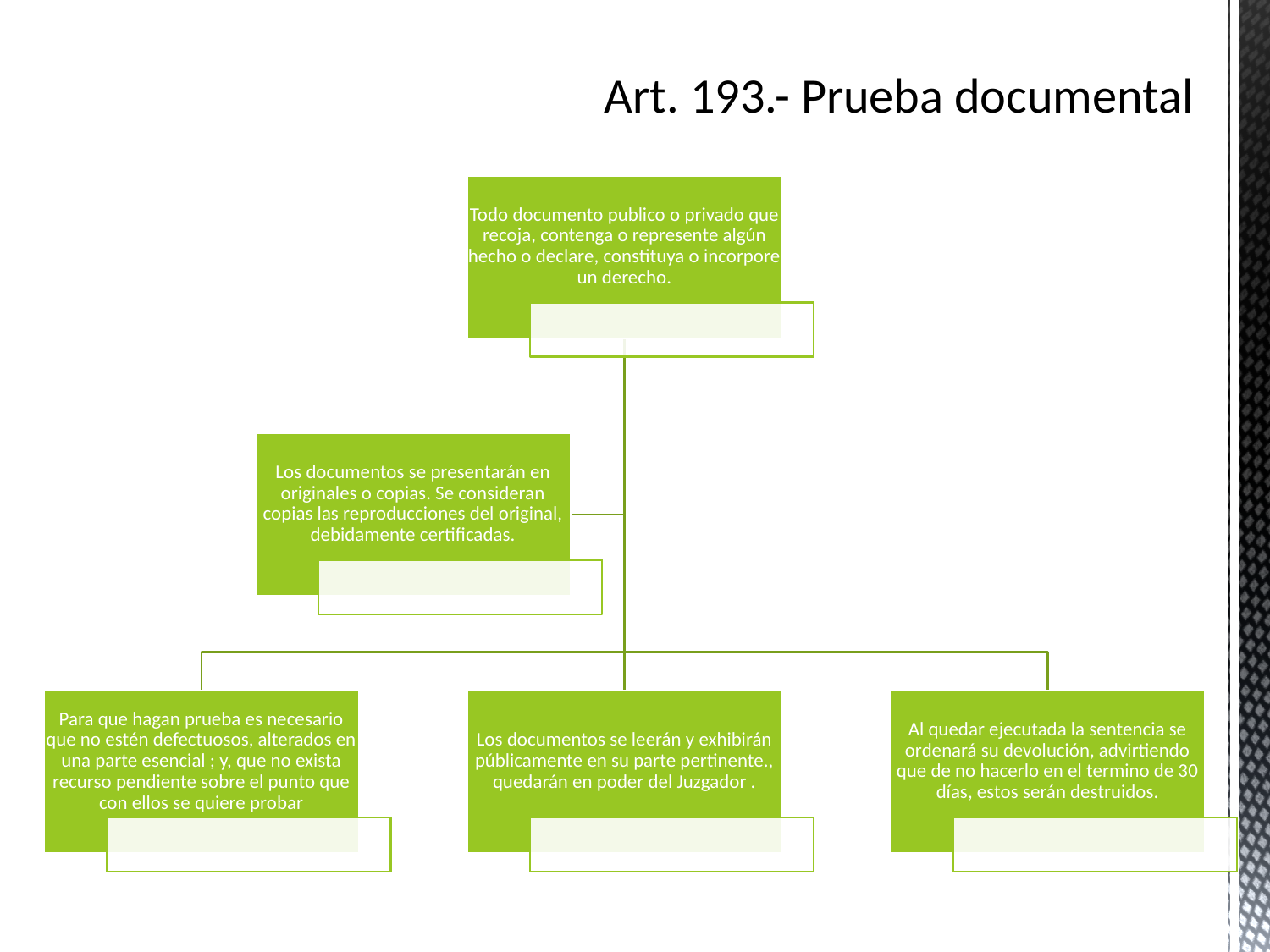

# Art. 193.- Prueba documental
Todo documento publico o privado que recoja, contenga o represente algún hecho o declare, constituya o incorpore un derecho.

Para que hagan prueba es necesario que no estén defectuosos, alterados en una parte esencial ; y, que no exista recurso pendiente sobre el punto que con ellos se quiere probar

Los documentos se leerán y exhibirán públicamente en su parte pertinente., quedarán en poder del Juzgador .

Al quedar ejecutada la sentencia se ordenará su devolución, advirtiendo que de no hacerlo en el termino de 30 días, estos serán destruidos.

Los documentos se presentarán en originales o copias. Se consideran copias las reproducciones del original, debidamente certificadas.